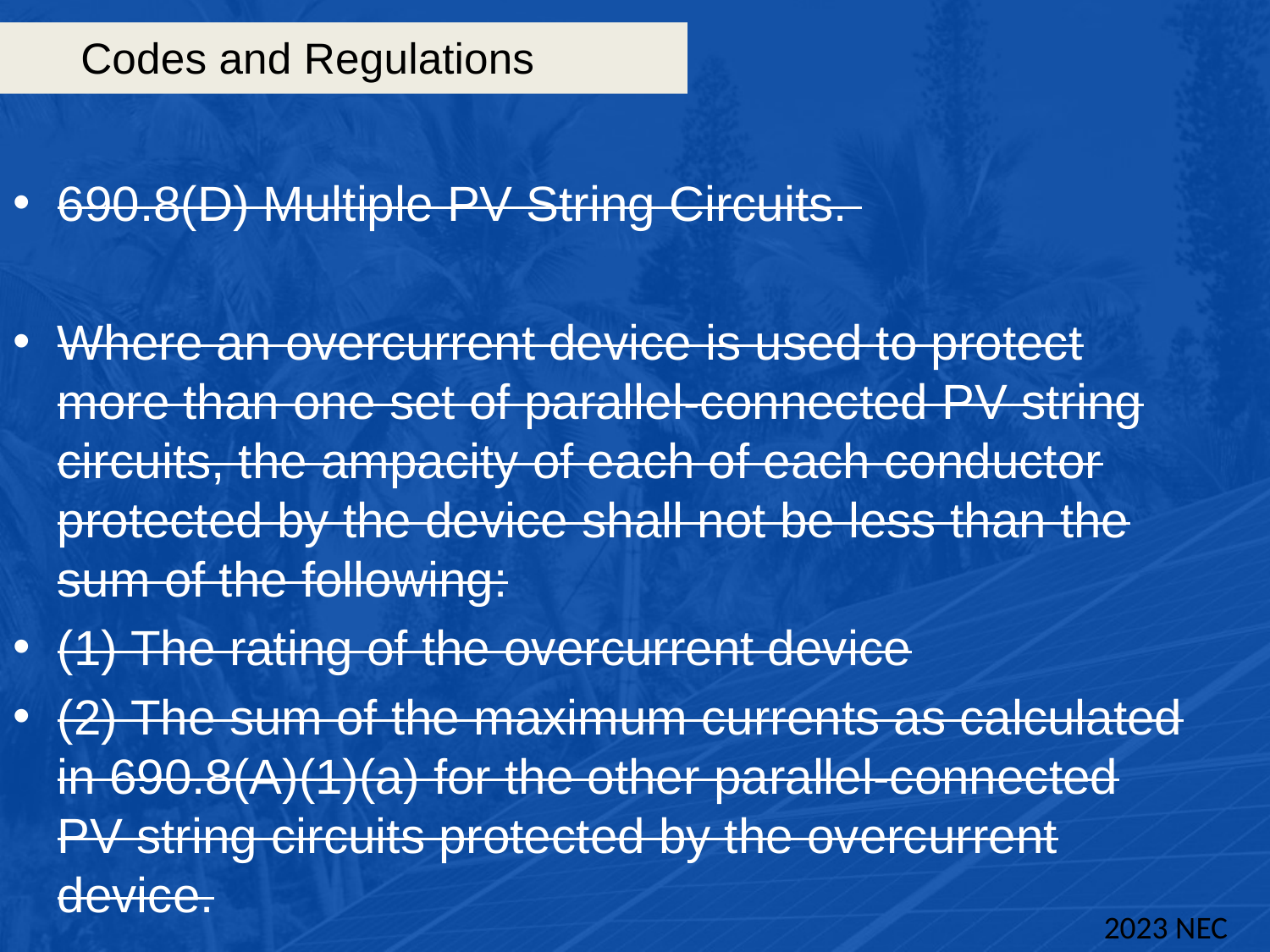

# Codes and Regulations
690.8(D) Multiple PV String Circuits.

Where an overcurrent device is used to protect more than one set of parallel-connected PV string circuits, the ampacity of each of each conductor protected by the device shall not be less than the sum of the following:
(1) The rating of the overcurrent device
(2) The sum of the maximum currents as calculated in 690.8(A)(1)(a) for the other parallel-connected PV string circuits protected by the overcurrent device.
2023 NEC